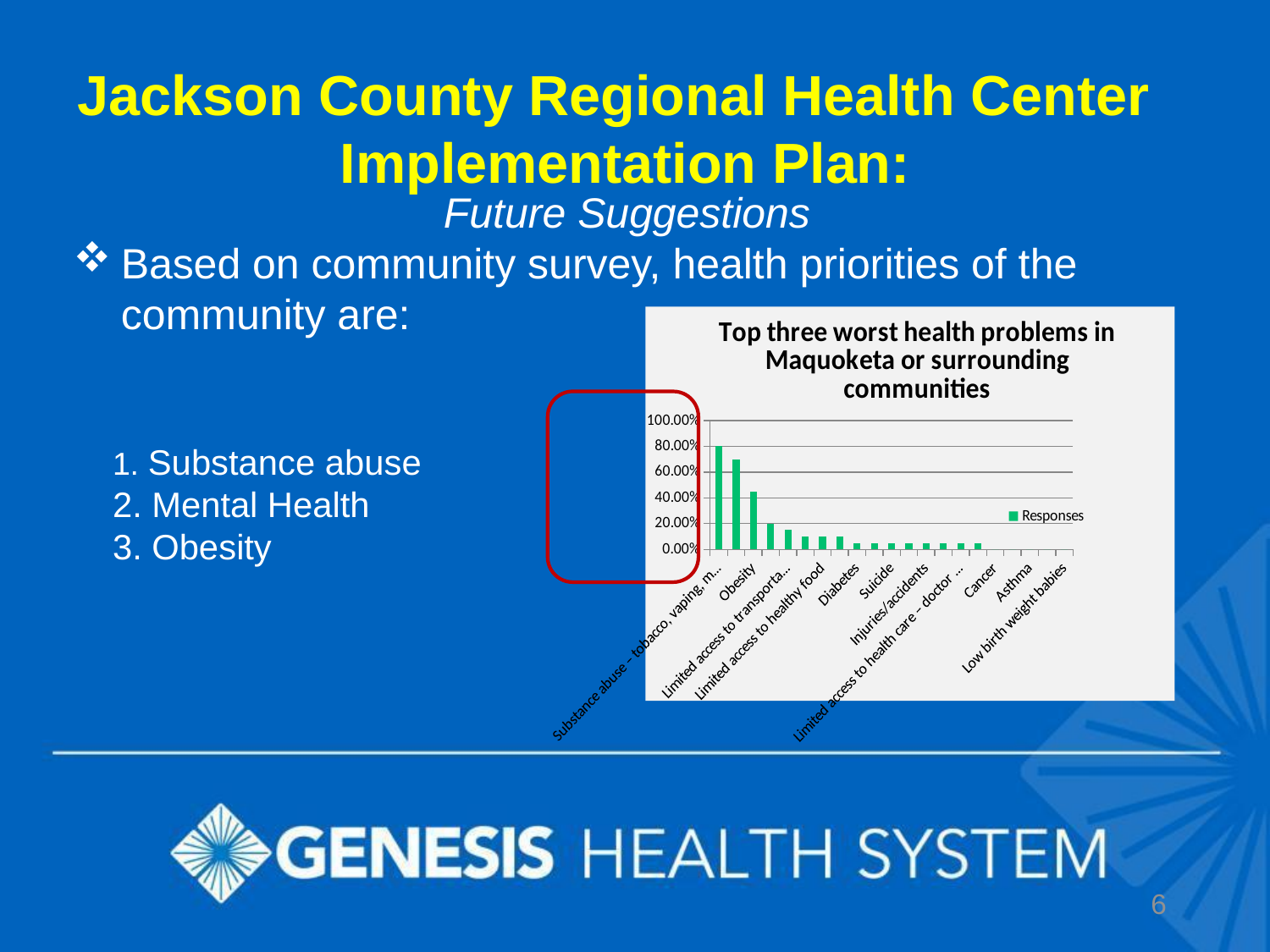

# Jackson County Regional Health Center Implementation Plan:
Future Suggestions
Based on community survey, health priorities of the community are:

1. Substance abuse
2. Mental Health
3. Obesity

### Chart: Top three worst health problems in  Maquoketa or surrounding  communities

| Category | Responses |
|---|---|
| Substance abuse – tobacco, vaping, marijuana, opioids, etc | 0.8 |
| Mental illness | 0.7 |
| Obesity | 0.45 |
| Poor nutrition | 0.2 |
| Limited access to transportation | 0.15 |
| Heart disease/stroke | 0.1 |
| Limited access to healthy food | 0.1 |
| Other (please specify) | 0.1 |
| Diabetes | 0.05 |
| Infectious diseases – COVID | 0.05 |
| Suicide | 0.05 |
| High blood pressure | 0.05 |
| Injuries/accidents | 0.05 |
| Sexually transmitted diseases | 0.05 |
| Limited access to health care – doctor or other health care provide | 0.05 |
| Limited access to a dentist | 0.05 |
| Cancer | 0.0 |
| Age related issues – dementia, falls/injuries, etc | 0.0 |
| Asthma | 0.0 |
| Teenage pregnancy | 0.0 |
| Low birth weight babies | 0.0 |
6